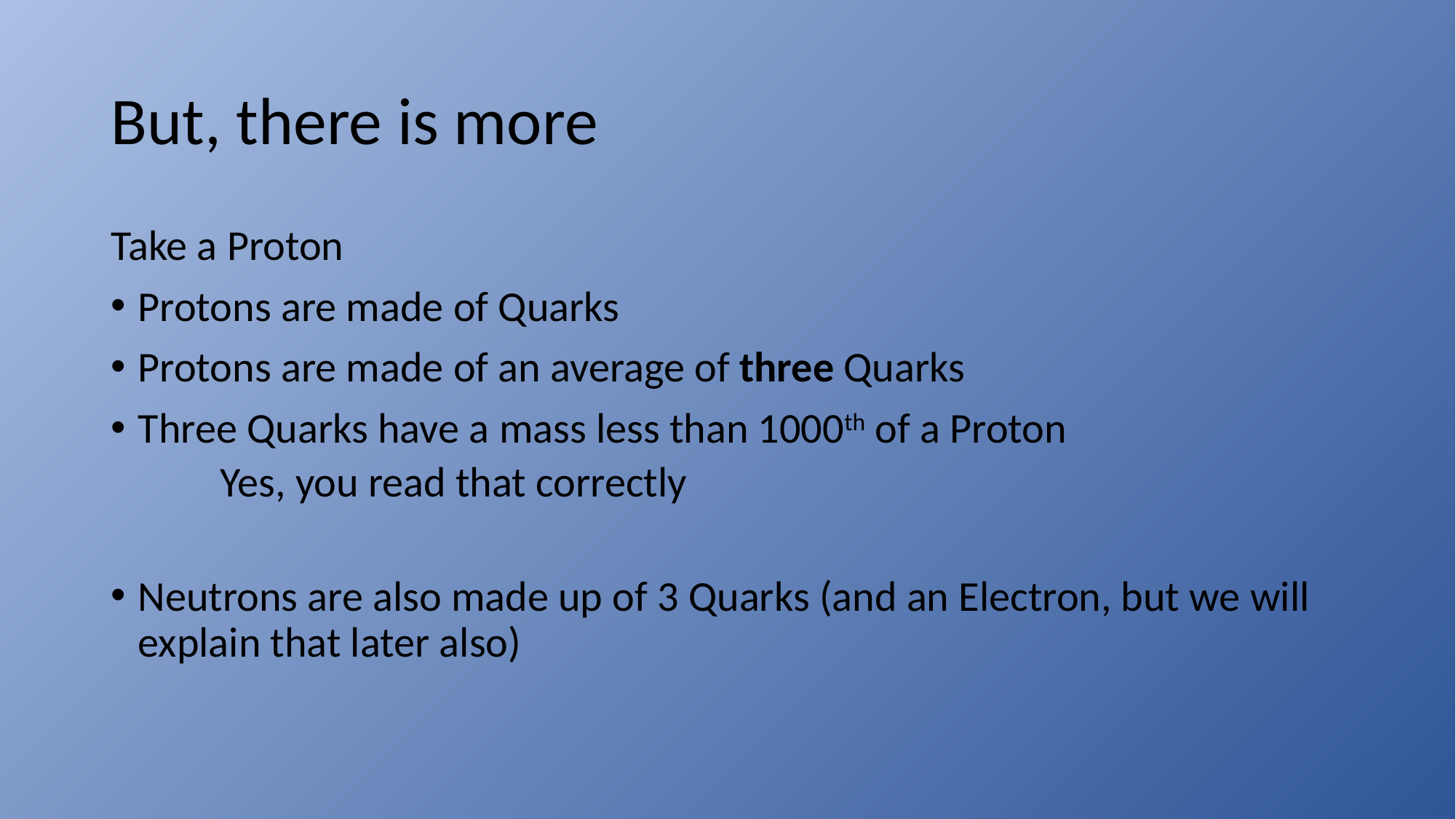

# But, there is more
Take a Proton
Protons are made of Quarks
Protons are made of an average of three Quarks
Three Quarks have a mass less than 1000th of a Proton
Yes, you read that correctly

Neutrons are also made up of 3 Quarks (and an Electron, but we will explain that later also)